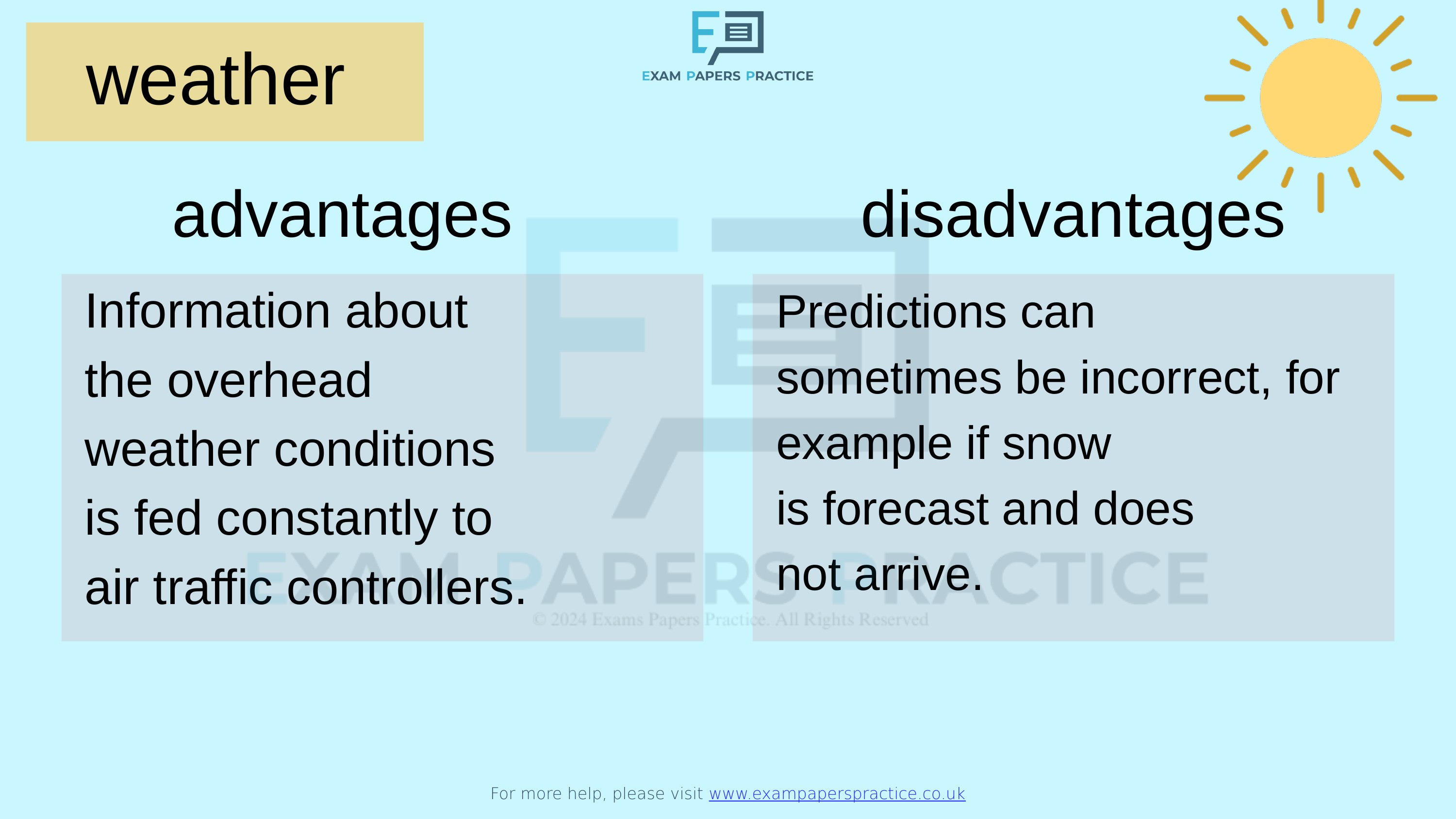

For more help, please visit www.exampaperspractice.co.uk
weather

advantages
disadvantages
Information about
the overhead
weather conditions
is fed constantly to
air traffic controllers.
Predictions can
sometimes be incorrect, for example if snow
is forecast and does
not arrive.